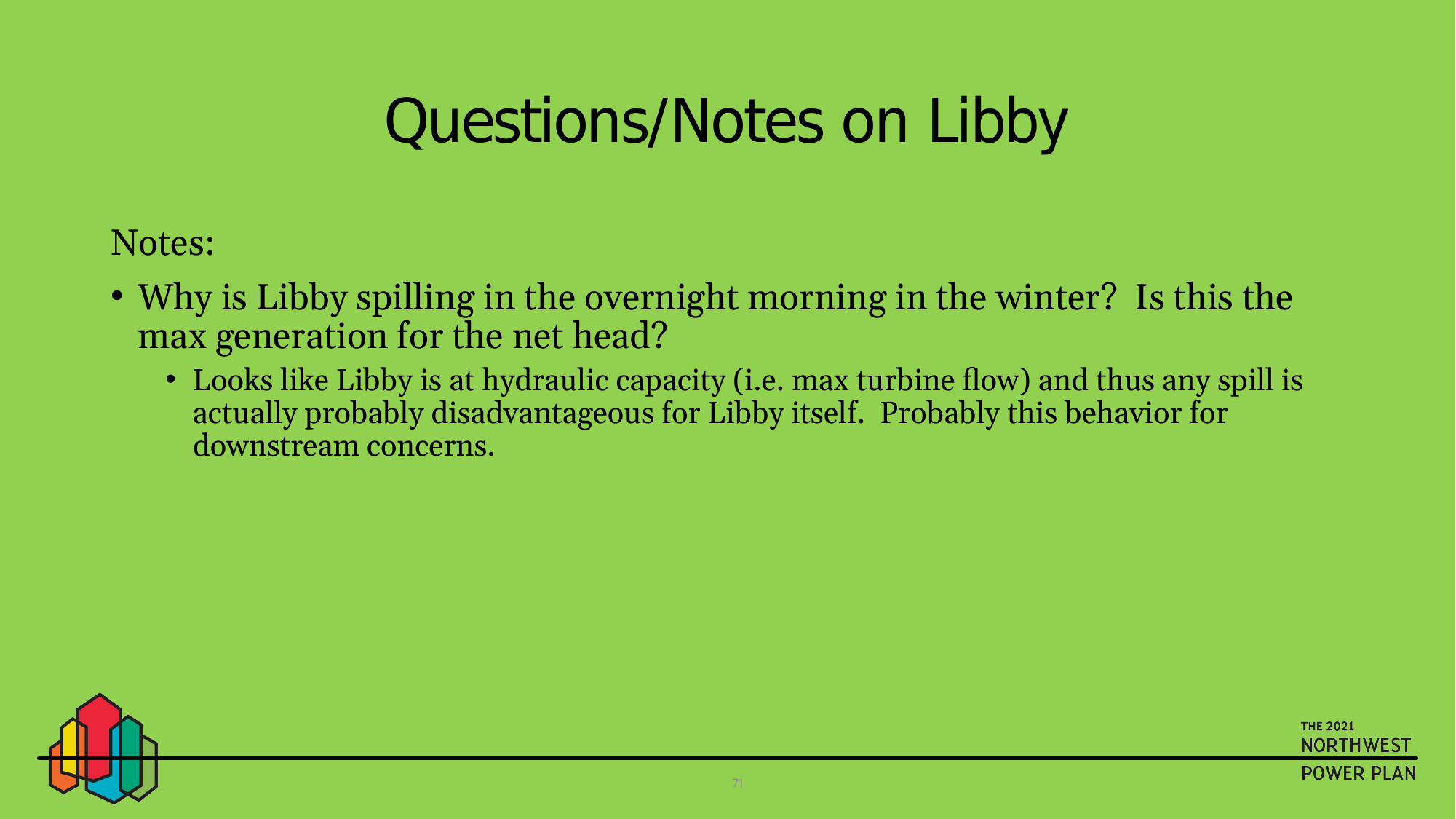

# Questions/Notes on Libby
Notes:
Why is Libby spilling in the overnight morning in the winter?  Is this the max generation for the net head?
Looks like Libby is at hydraulic capacity (i.e. max turbine flow) and thus any spill is actually probably disadvantageous for Libby itself.  Probably this behavior for downstream concerns.

71